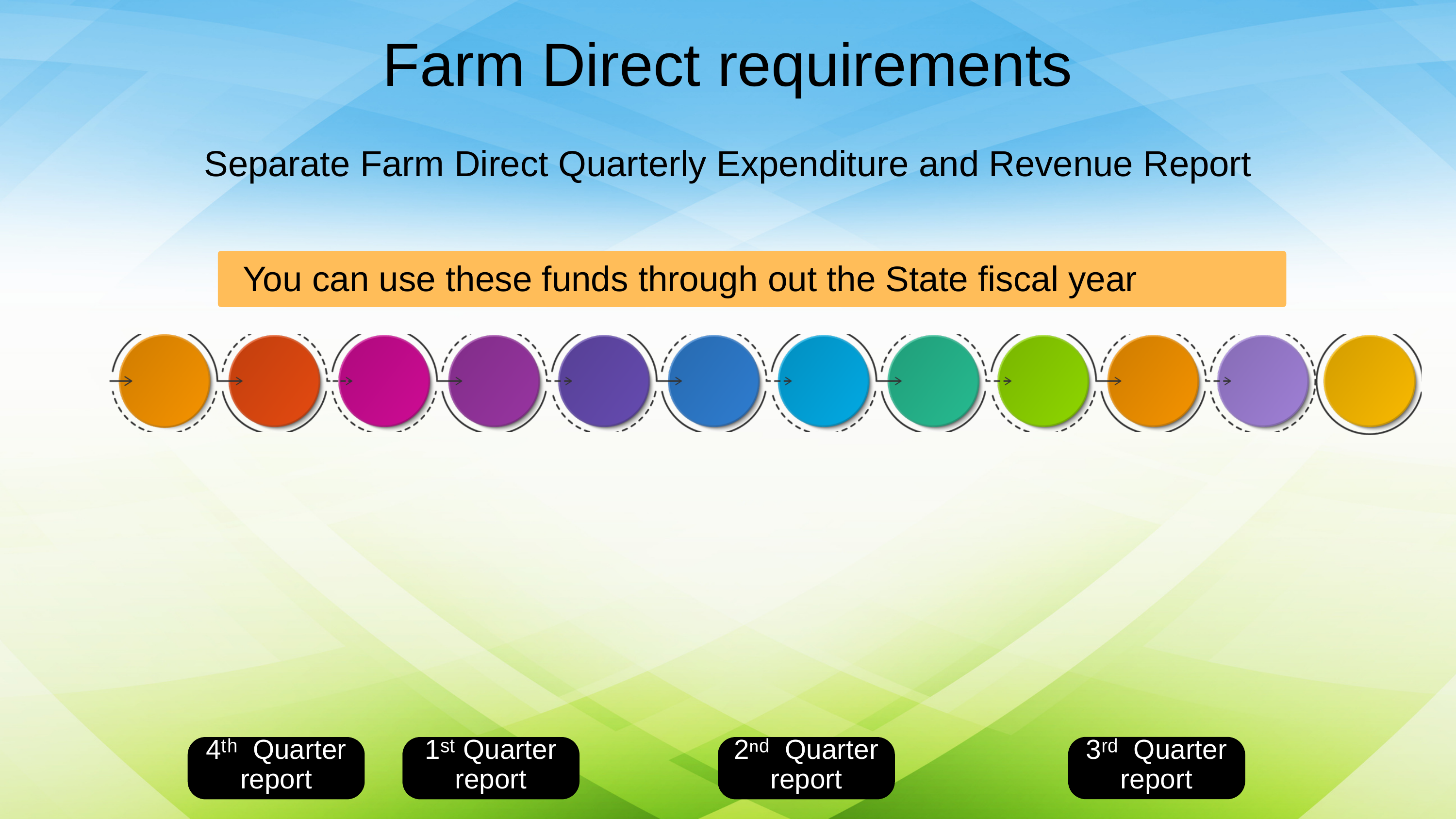

Farm Direct requirements

Separate Farm Direct Quarterly Expenditure and Revenue Report

You can use these funds through out the State fiscal year

4ᵗʰ  Quarter report
1ˢᵗ Quarter report
2ⁿᵈ  Quarter report
3ʳᵈ  Quarter report